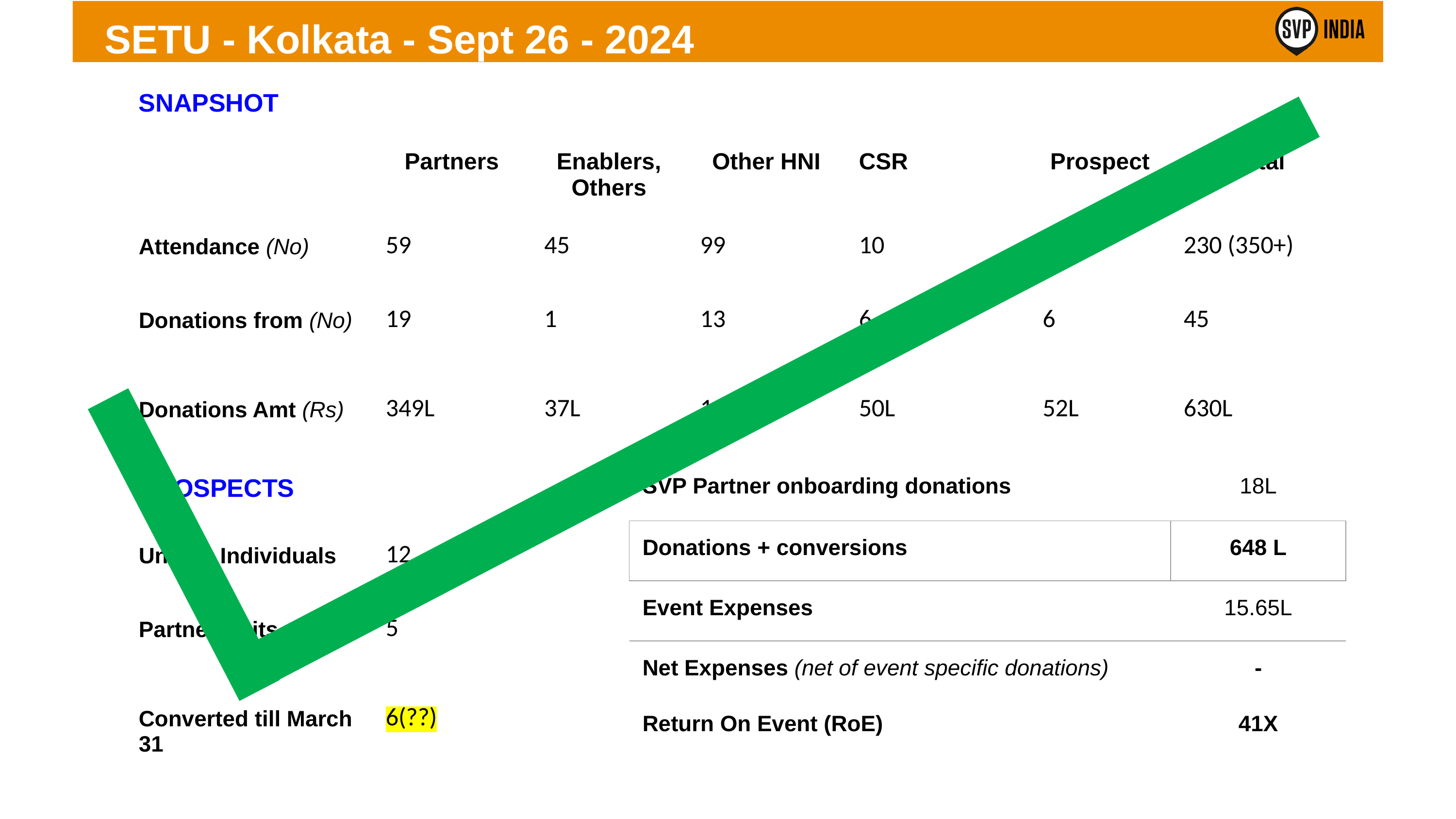

SETU - Kolkata - Sept 26 - 2024
| SNAPSHOT |  |  |  |  |  |  |
| --- | --- | --- | --- | --- | --- | --- |
|  | Partners | Enablers, Others | Other HNI | CSR | Prospect | Total |
| Attendance (No) | 59 | 45 | 99 | 10 | 17 | 230 (350+) |
| Donations from (No) | 19 | 1 | 13 | 6 | 6 | 45 |
| Donations Amt (Rs) | 349L | 37L | 142L | 50L | 52L | 630L |
| SVP Partner onboarding donations | 18L |
| --- | --- |
| Donations + conversions | 648 L |
| Event Expenses | 15.65L |
| Net Expenses (net of event specific donations) | - |
| Return On Event (RoE) | 41X |
| PROSPECTS |  |
| --- | --- |
| Unique Individuals | 12 |
| Partner Units | 5 |
| Converted till March 31 | 6(??) |